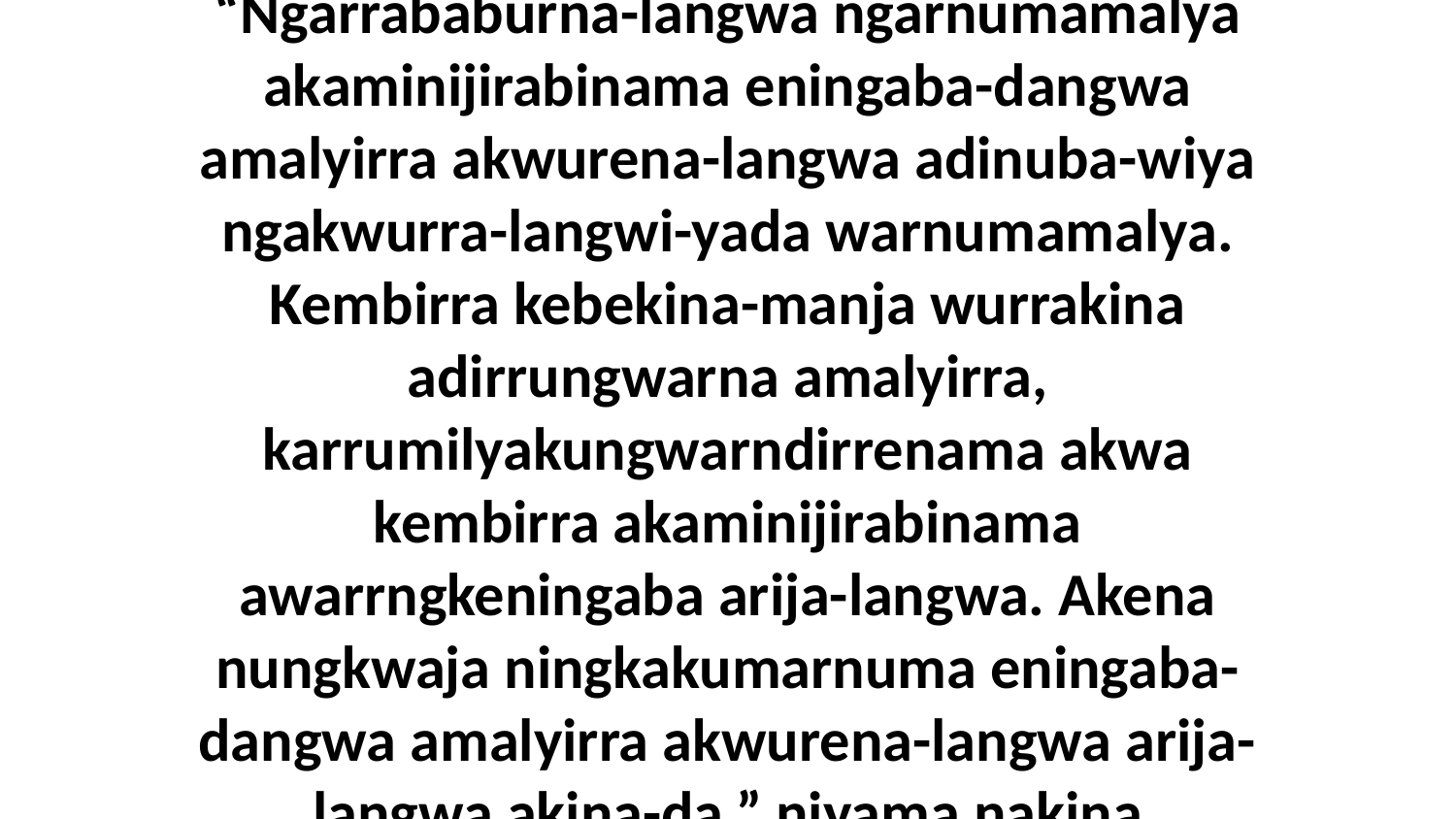

10 akwa niyama nakina enuwa-wa, “Ngarrababurna-langwa ngarnumamalya akaminijirabinama eningaba-dangwa amalyirra akwurena-langwa adinuba-wiya ngakwurra-langwi-yada warnumamalya. Kembirra kebekina-manja wurrakina adirrungwarna amalyirra, karrumilyakungwarndirrenama akwa kembirra akaminijirabinama awarrngkeningaba arija-langwa. Akena nungkwaja ningkakumarnuma eningaba-dangwa amalyirra akwurena-langwa arija-langwa akina-da,” niyama nakina nenungkwarba nibinu-wa nawurrumukuma.